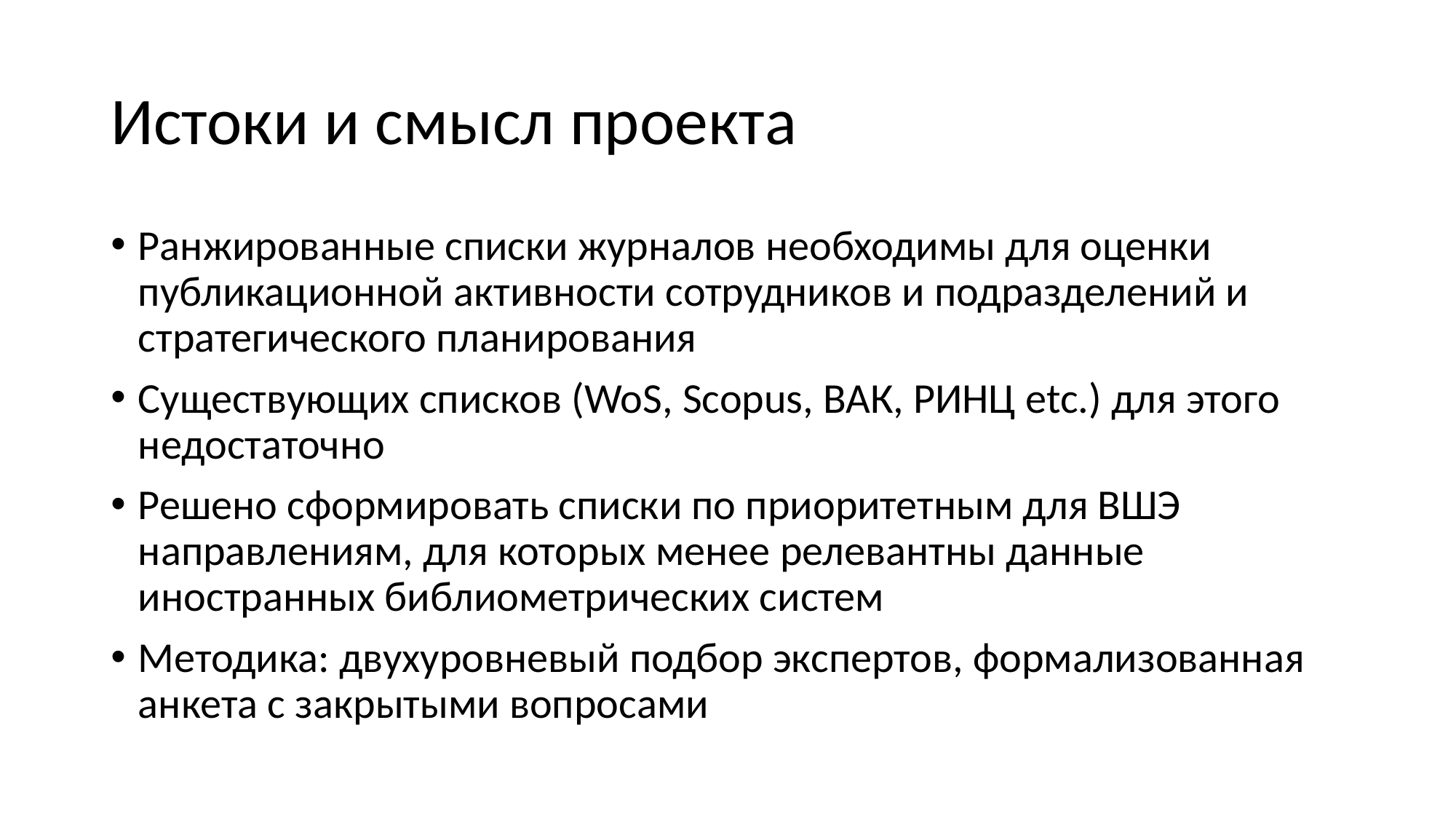

# Истоки и смысл проекта
Ранжированные списки журналов необходимы для оценки публикационной активности сотрудников и подразделений и стратегического планирования
Существующих списков (WoS, Scopus, ВАК, РИНЦ etc.) для этого недостаточно
Решено сформировать списки по приоритетным для ВШЭ направлениям, для которых менее релевантны данные иностранных библиометрических систем
Методика: двухуровневый подбор экспертов, формализованная анкета с закрытыми вопросами